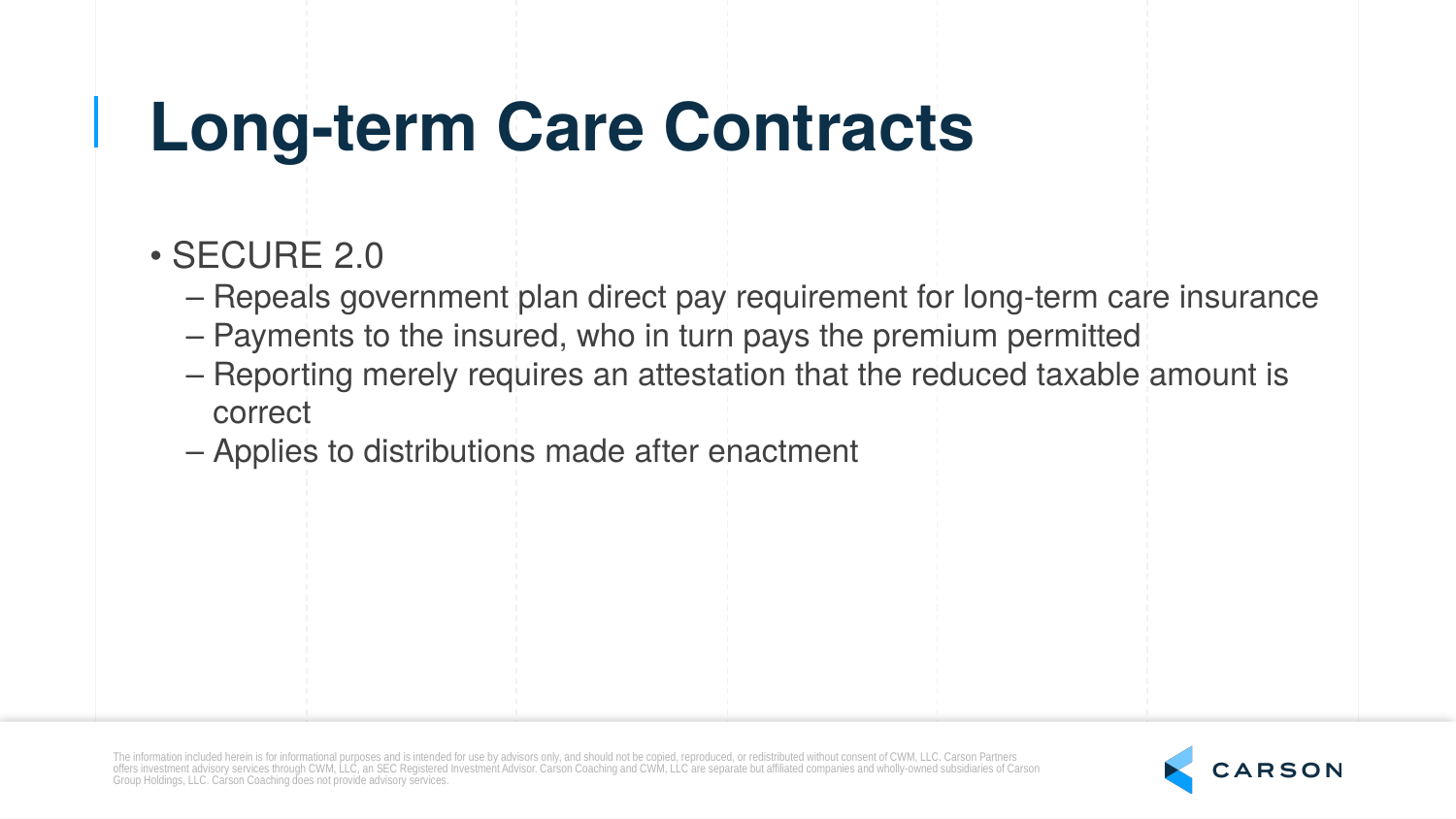

Long-term Care Contracts
• SECURE 2.0
	– Repeals government plan direct pay requirement for long-term care insurance
	– Payments to the insured, who in turn pays the premium permitted
	– Reporting merely requires an attestation that the reduced taxable amount is
  	   correct
	– Applies to distributions made after enactment